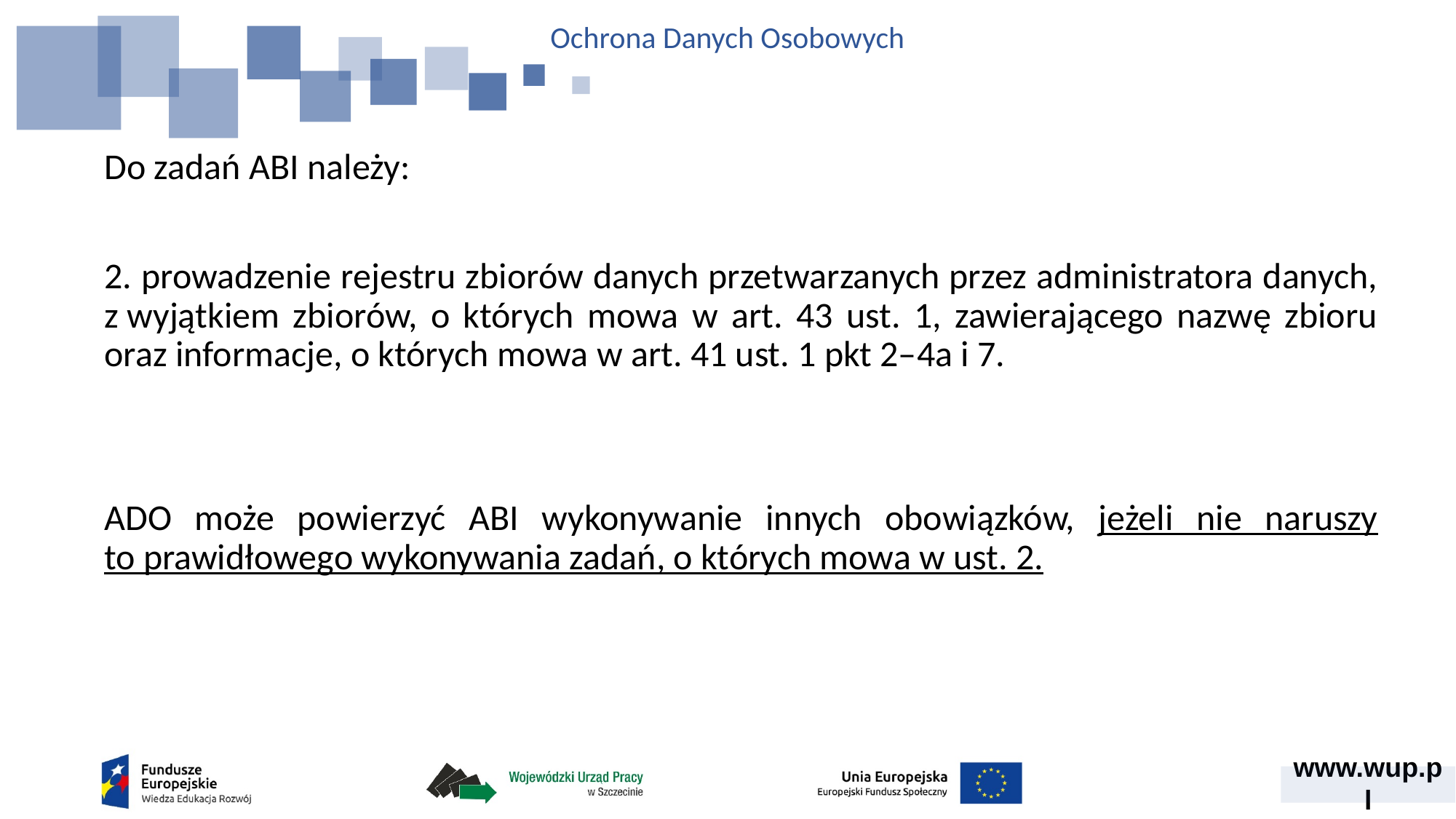

Ochrona Danych Osobowych
Do zadań ABI należy:

2. prowadzenie rejestru zbiorów danych przetwarzanych przez administratora danych, z wyjątkiem zbiorów, o których mowa w art. 43 ust. 1, zawierającego nazwę zbioru oraz informacje, o których mowa w art. 41 ust. 1 pkt 2–4a i 7.

ADO może powierzyć ABI wykonywanie innych obowiązków, jeżeli nie naruszy to prawidłowego wykonywania zadań, o których mowa w ust. 2.